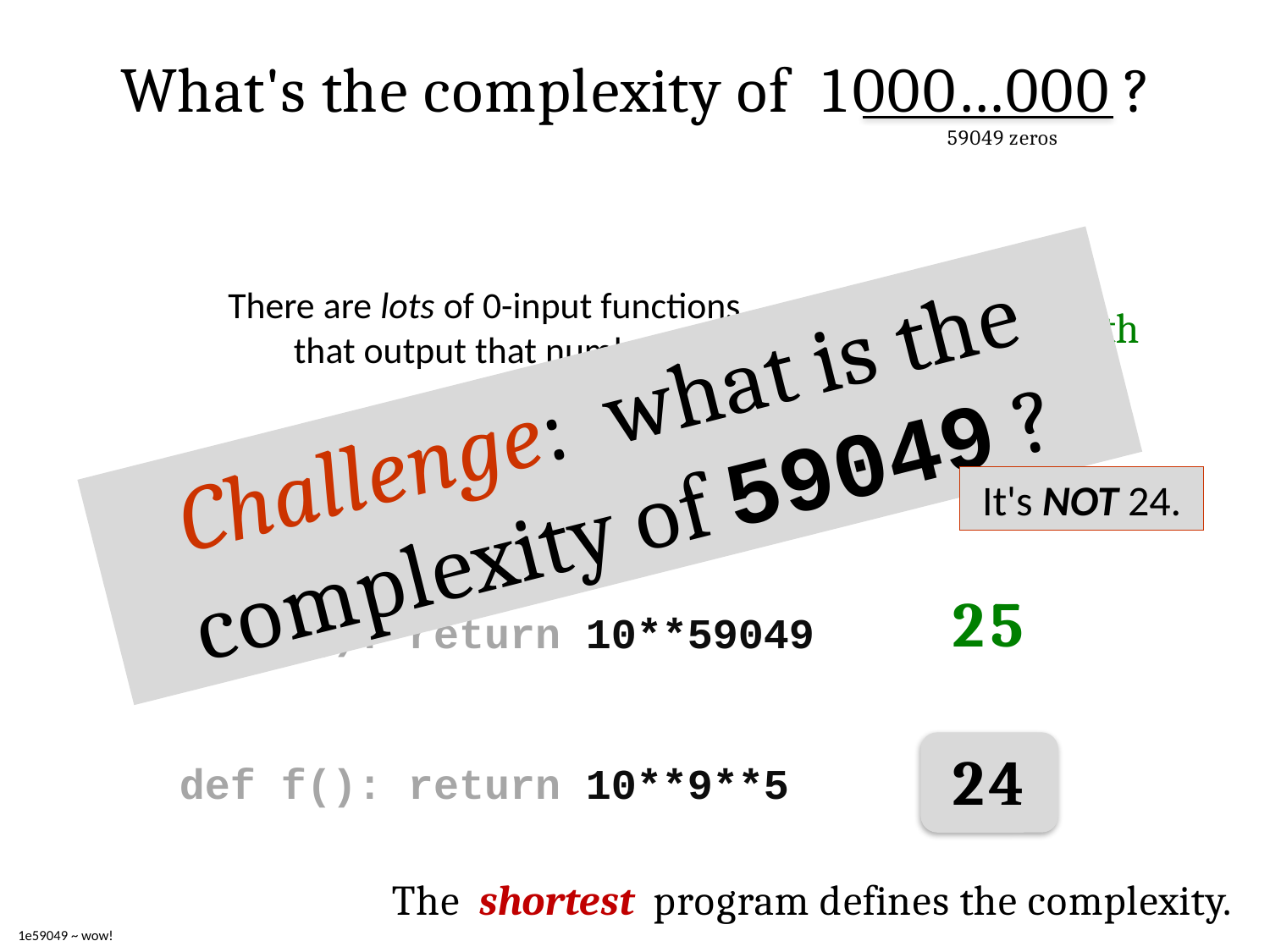

What's the complexity of  1000…000 ?
59049 zeros
There are lots of 0-input functions that output that number:
function length
Challenge:  what is the complexity of 59049 ?
59066
def f(): return 1000…000
It's NOT 24.
59049 zeros
25
def f(): return 10**59049

24
def f(): return 10**9**5

The  shortest  program defines the complexity.
1e59049 ~ wow!